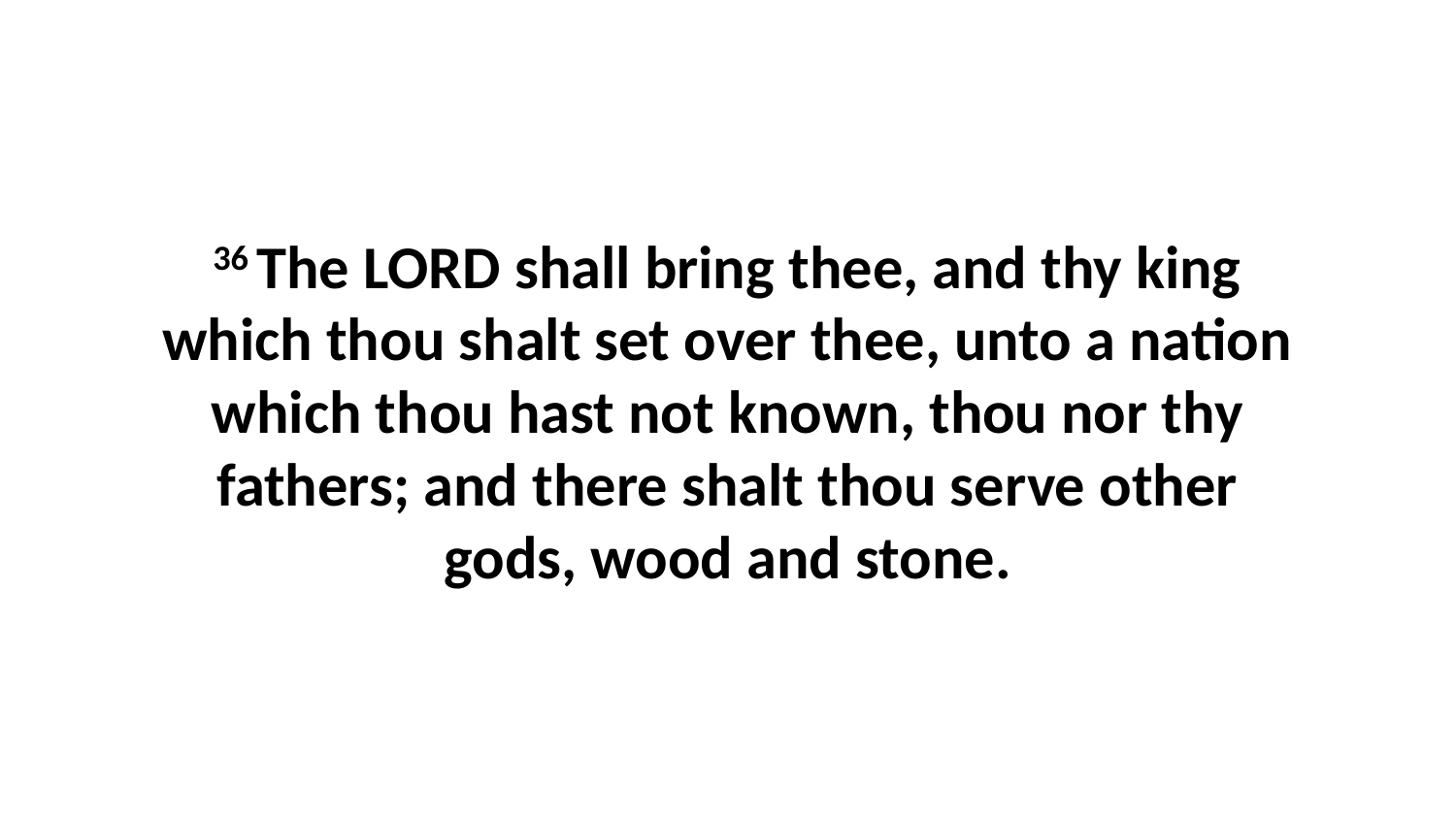

36 The LORD shall bring thee, and thy king which thou shalt set over thee, unto a nation which thou hast not known, thou nor thy fathers; and there shalt thou serve other gods, wood and stone.